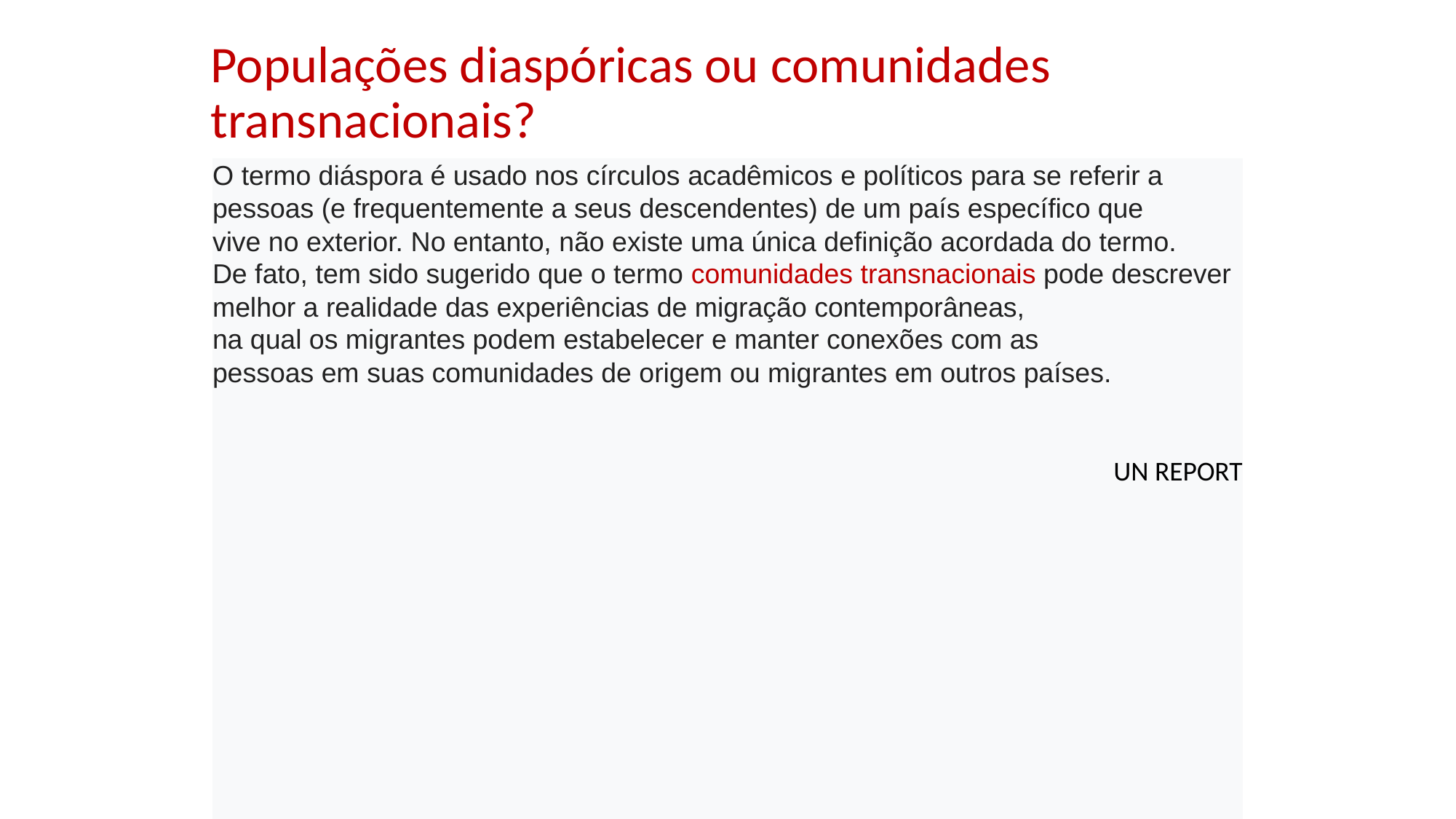

# Populações diaspóricas ou comunidades transnacionais?
O termo diáspora é usado nos círculos acadêmicos e políticos para se referir a
pessoas (e frequentemente a seus descendentes) de um país específico que
vive no exterior. No entanto, não existe uma única definição acordada do termo.
De fato, tem sido sugerido que o termo comunidades transnacionais pode descrever
melhor a realidade das experiências de migração contemporâneas,
na qual os migrantes podem estabelecer e manter conexões com as
pessoas em suas comunidades de origem ou migrantes em outros países.

UN REPORT